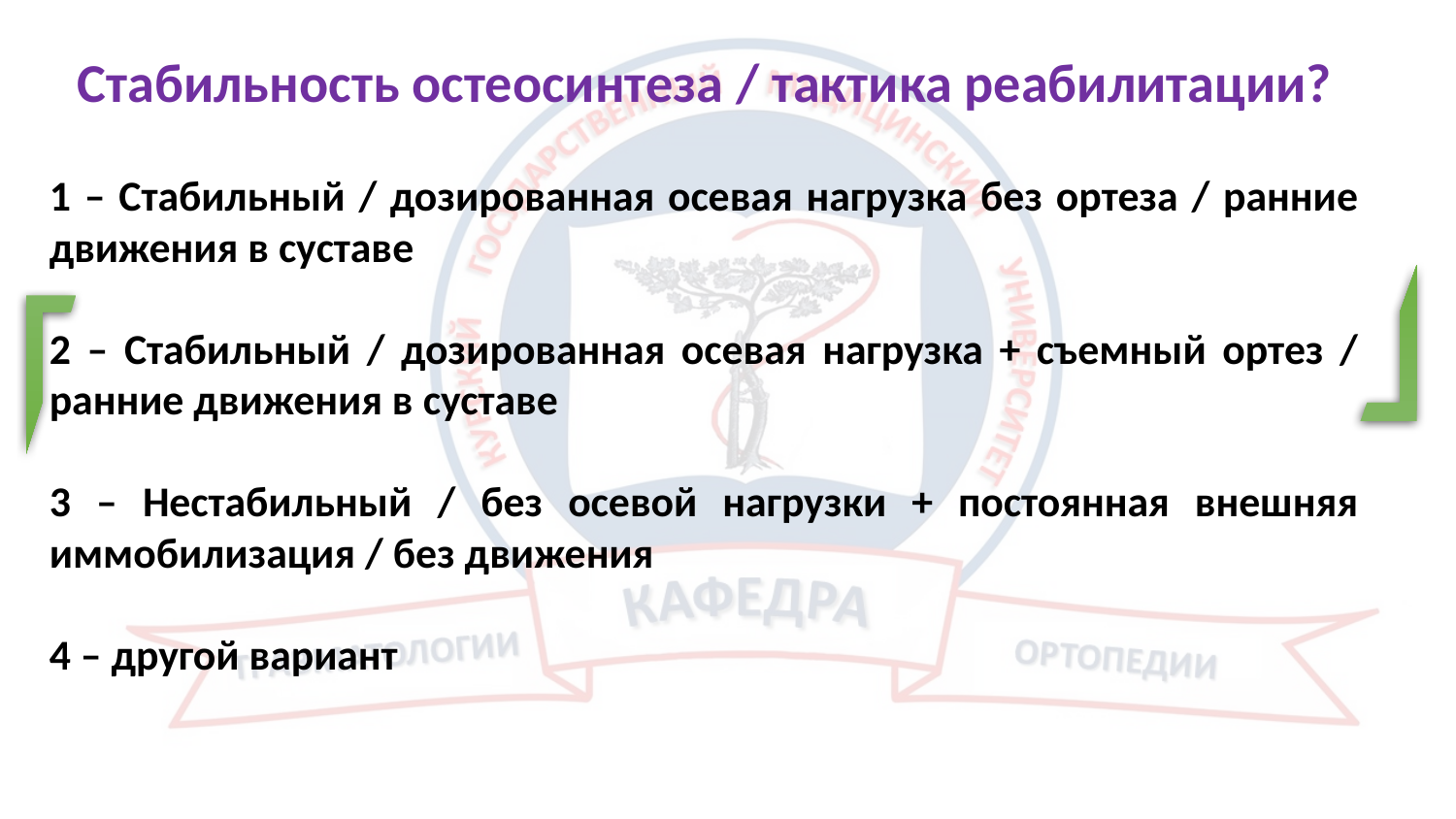

Стабильность остеосинтеза / тактика реабилитации?

1 – Стабильный / дозированная осевая нагрузка без ортеза / ранние движения в суставе

2 – Стабильный / дозированная осевая нагрузка + съемный ортез / ранние движения в суставе

3 – Нестабильный / без осевой нагрузки + постоянная внешняя иммобилизация / без движения

4 – другой вариант